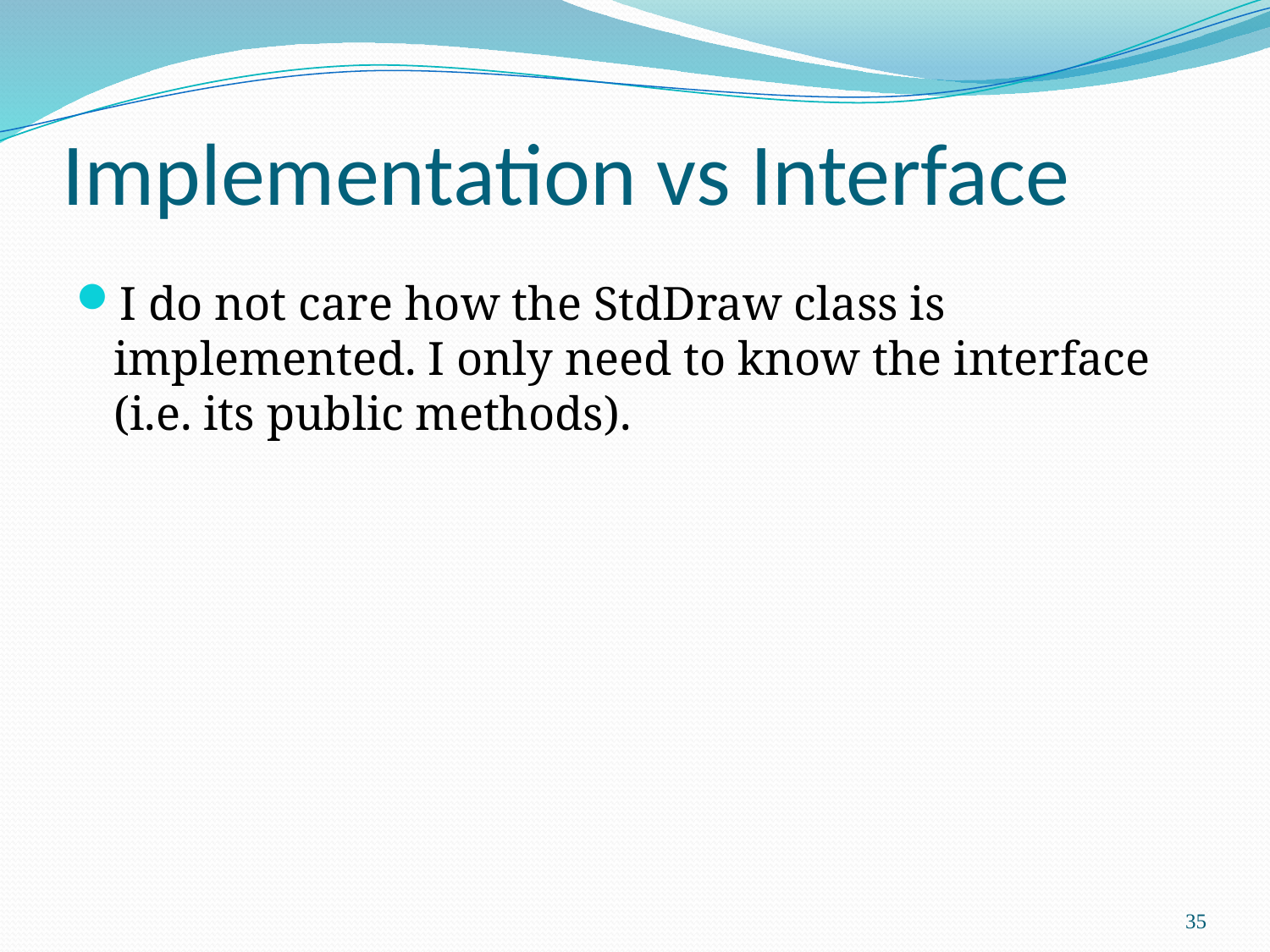

# Implementation vs Interface
I do not care how the StdDraw class is implemented. I only need to know the interface (i.e. its public methods).
35